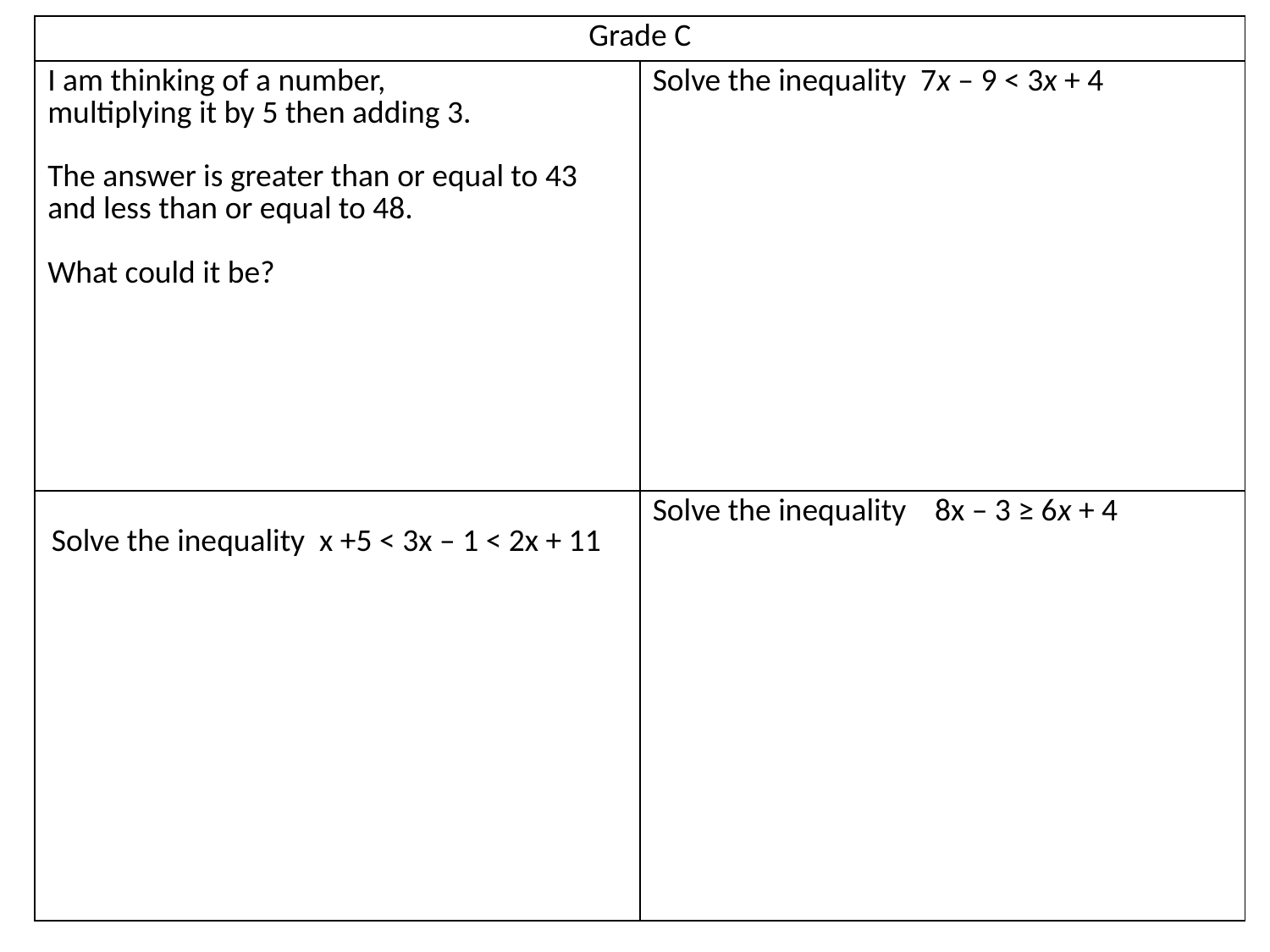

| Grade C |  |
| --- | --- |
| I am thinking of a number, multiplying it by 5 then adding 3. The answer is greater than or equal to 43 and less than or equal to 48. What could it be? | Solve the inequality 7x – 9 < 3x + 4 |
|  | Solve the inequality 8x – 3 ≥ 6x + 4 |
Solve the inequality  x +5 < 3x – 1 < 2x + 11